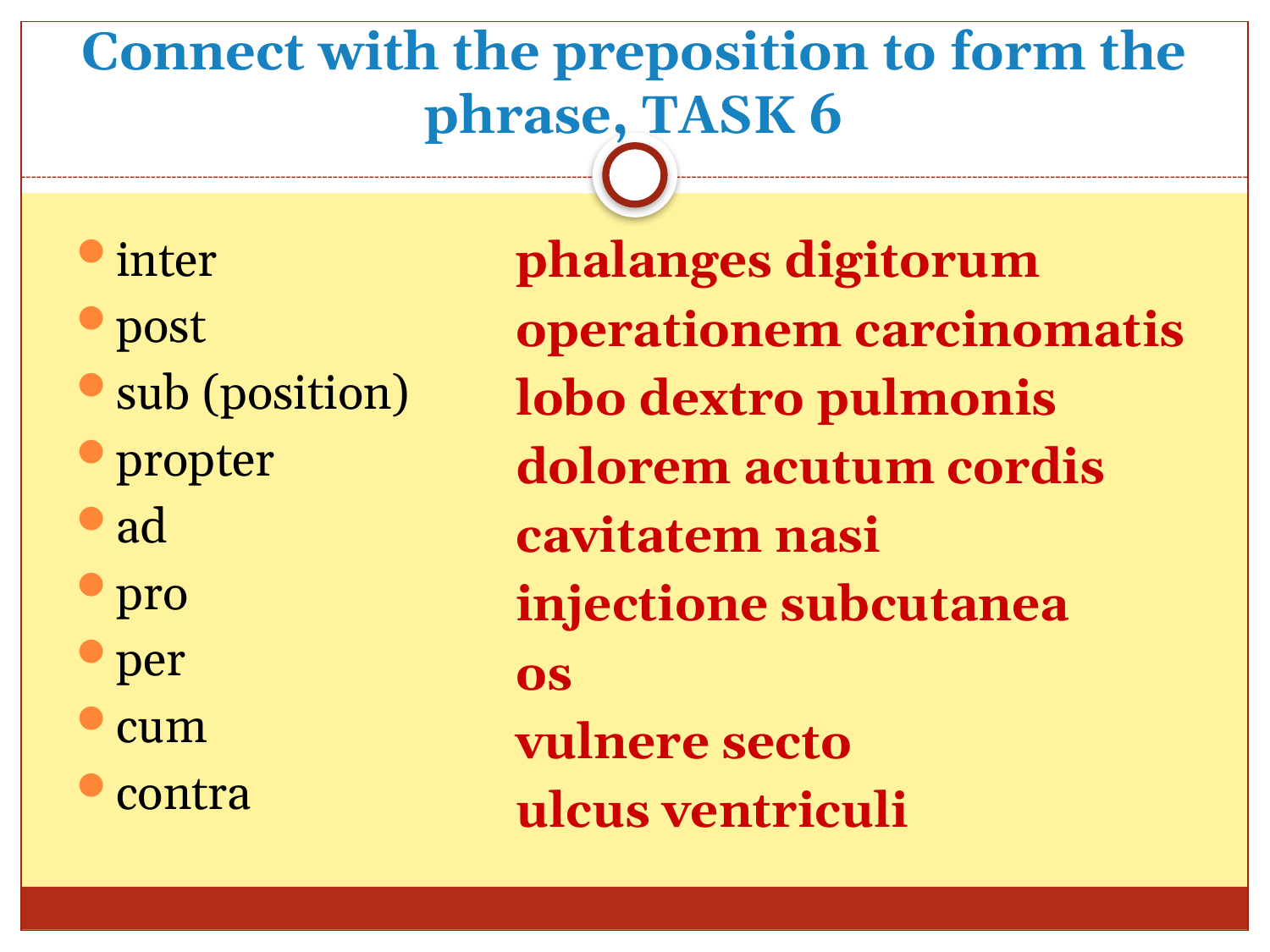

# Connect with the preposition to form the phrase, TASK 6
inter
post
sub (position)
propter
ad
pro
per
cum
contra
phalanges digitorum
operationem carcinomatis
lobo dextro pulmonis
dolorem acutum cordis
cavitatem nasi
injectione subcutanea
os
vulnere secto
ulcus ventriculi